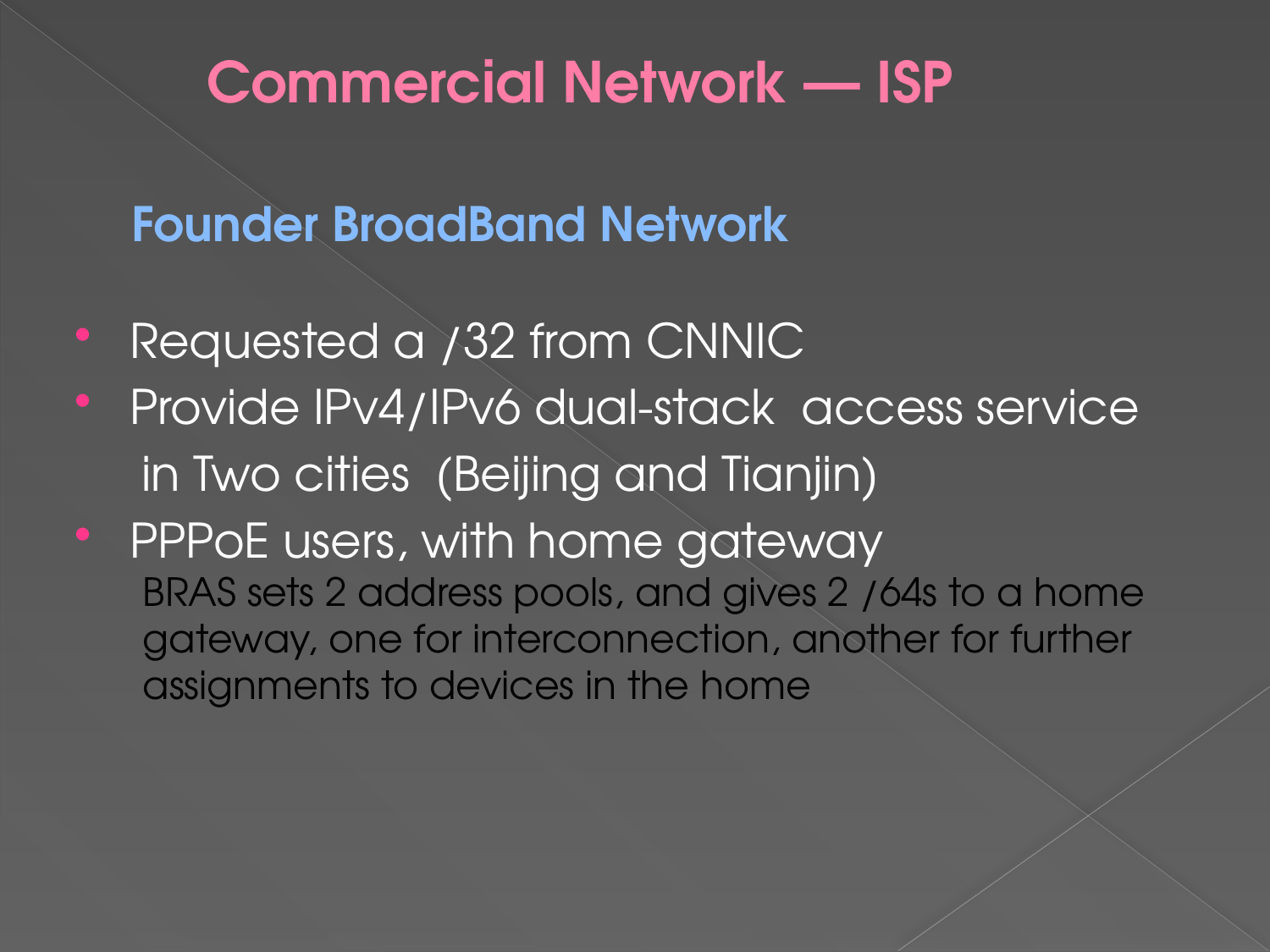

# Commercial Network — ISP
    Founder BroadBand Network

Requested a /32 from CNNIC
Provide IPv4/IPv6 dual-stack  access service
     in Two cities  (Beijing and Tianjin)
PPPoE users, with home gateway
       BRAS sets 2 address pools, and gives 2 /64s to a home
       gateway, one for interconnection, another for further
       assignments to devices in the home